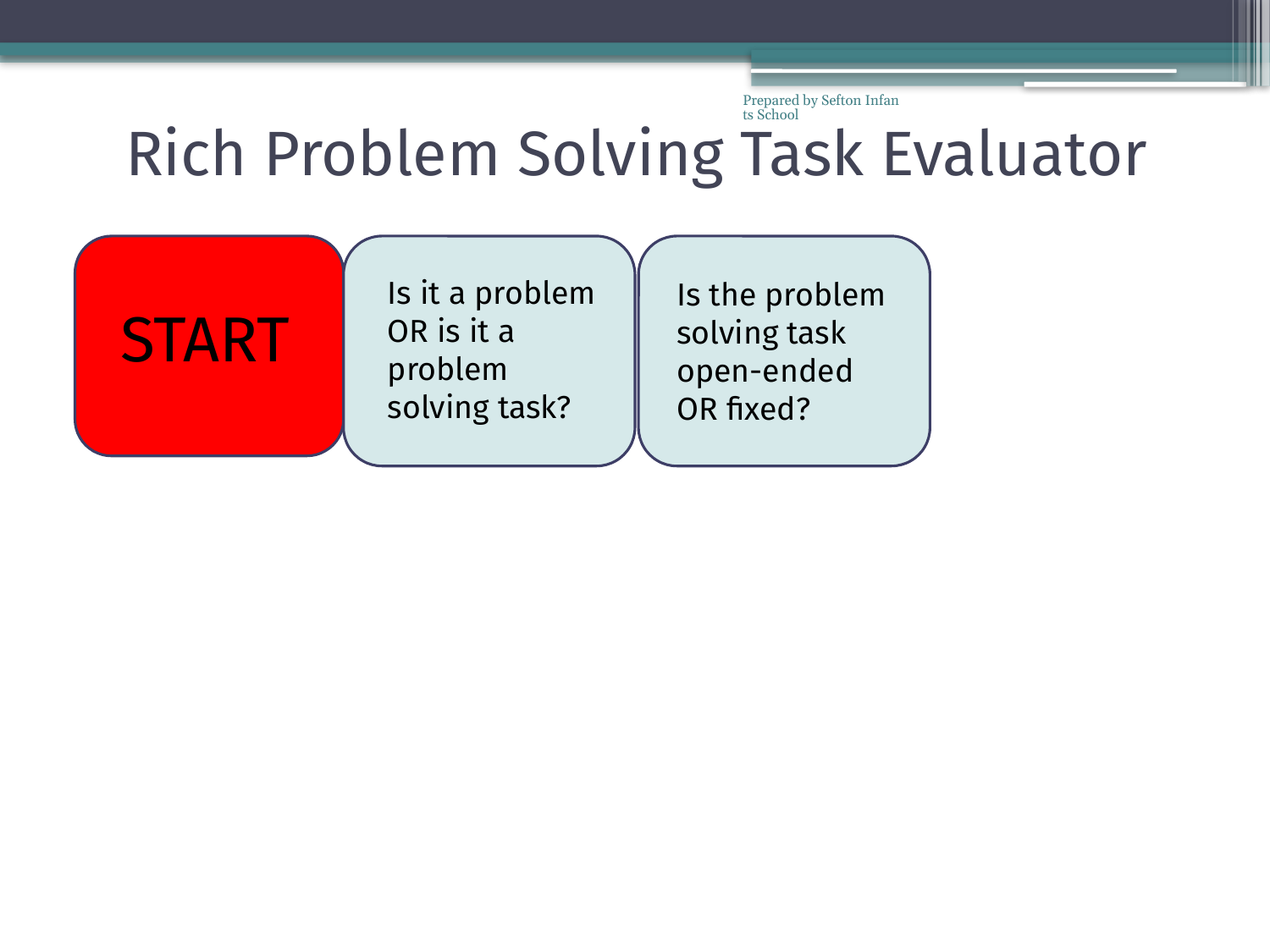

# Rich Problem Solving Task Evaluator
Prepared by Sefton Infants School

Is it a problem OR is it a problem solving task?
Is the problem solving task open-ended OR fixed?
START